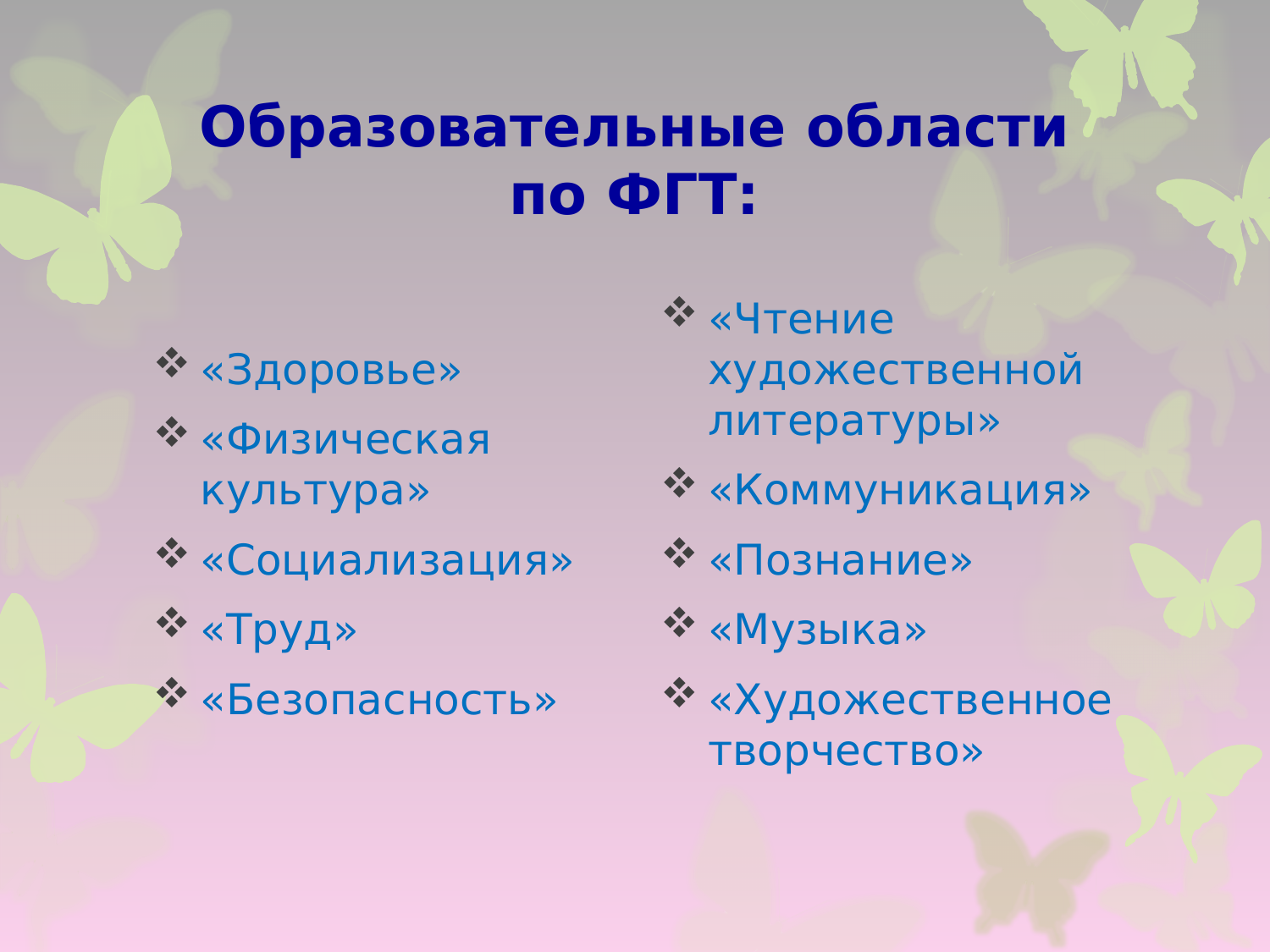

# Образовательные области по ФГТ:
«Здоровье»
«Физическая культура»
«Социализация»
«Труд»
«Безопасность»
«Чтение художественной литературы»
«Коммуникация»
«Познание»
«Музыка»
«Художественное творчество»